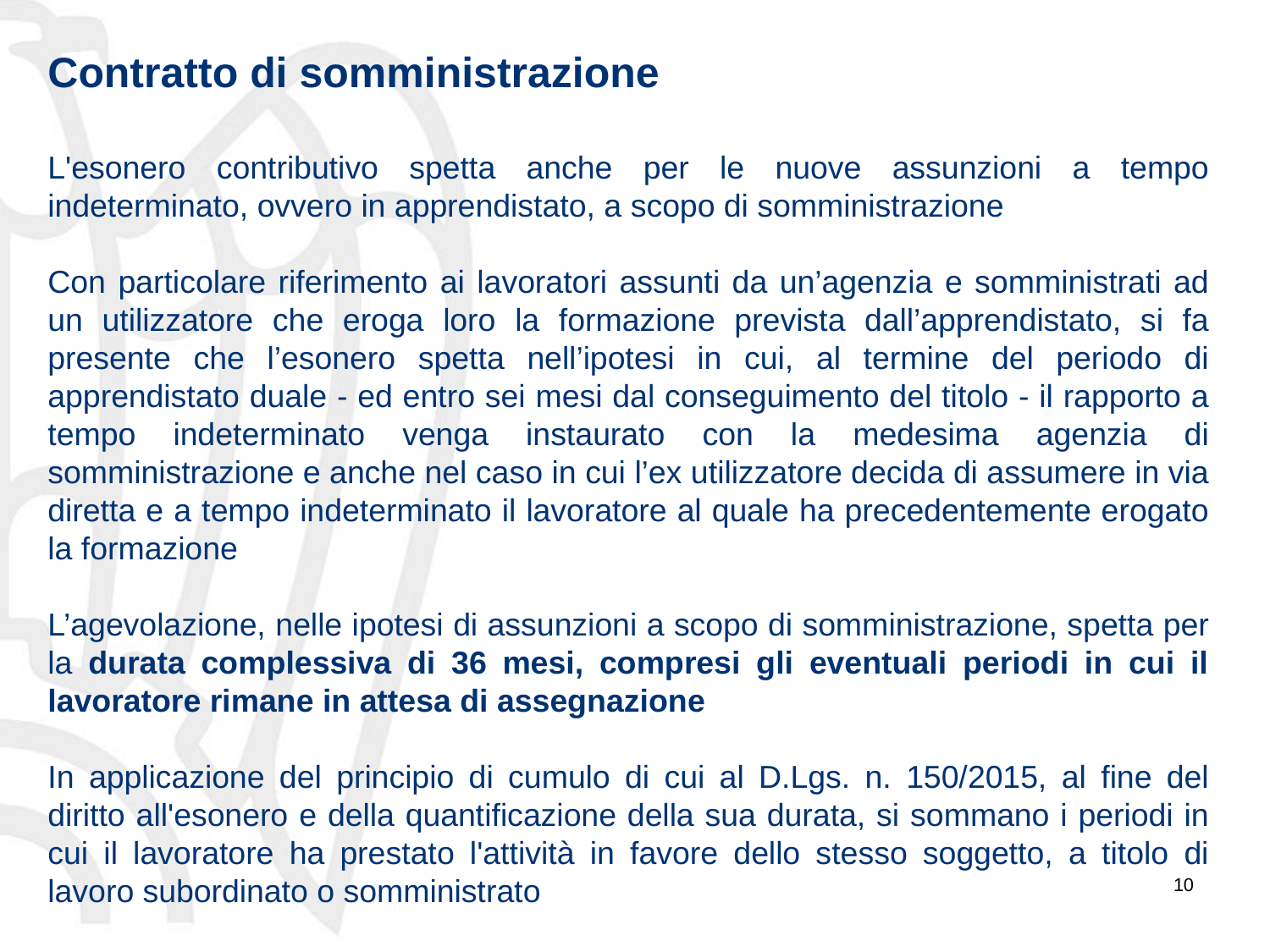

Contratto di somministrazione

L'esonero contributivo spetta anche per le nuove assunzioni a tempo indeterminato, ovvero in apprendistato, a scopo di somministrazione

Con particolare riferimento ai lavoratori assunti da un’agenzia e somministrati ad un utilizzatore che eroga loro la formazione prevista dall’apprendistato, si fa presente che l’esonero spetta nell’ipotesi in cui, al termine del periodo di apprendistato duale - ed entro sei mesi dal conseguimento del titolo - il rapporto a tempo indeterminato venga instaurato con la medesima agenzia di somministrazione e anche nel caso in cui l’ex utilizzatore decida di assumere in via diretta e a tempo indeterminato il lavoratore al quale ha precedentemente erogato la formazione
L’agevolazione, nelle ipotesi di assunzioni a scopo di somministrazione, spetta per la durata complessiva di 36 mesi, compresi gli eventuali periodi in cui il lavoratore rimane in attesa di assegnazione

In applicazione del principio di cumulo di cui al D.Lgs. n. 150/2015, al fine del diritto all'esonero e della quantificazione della sua durata, si sommano i periodi in cui il lavoratore ha prestato l'attività in favore dello stesso soggetto, a titolo di lavoro subordinato o somministrato
10